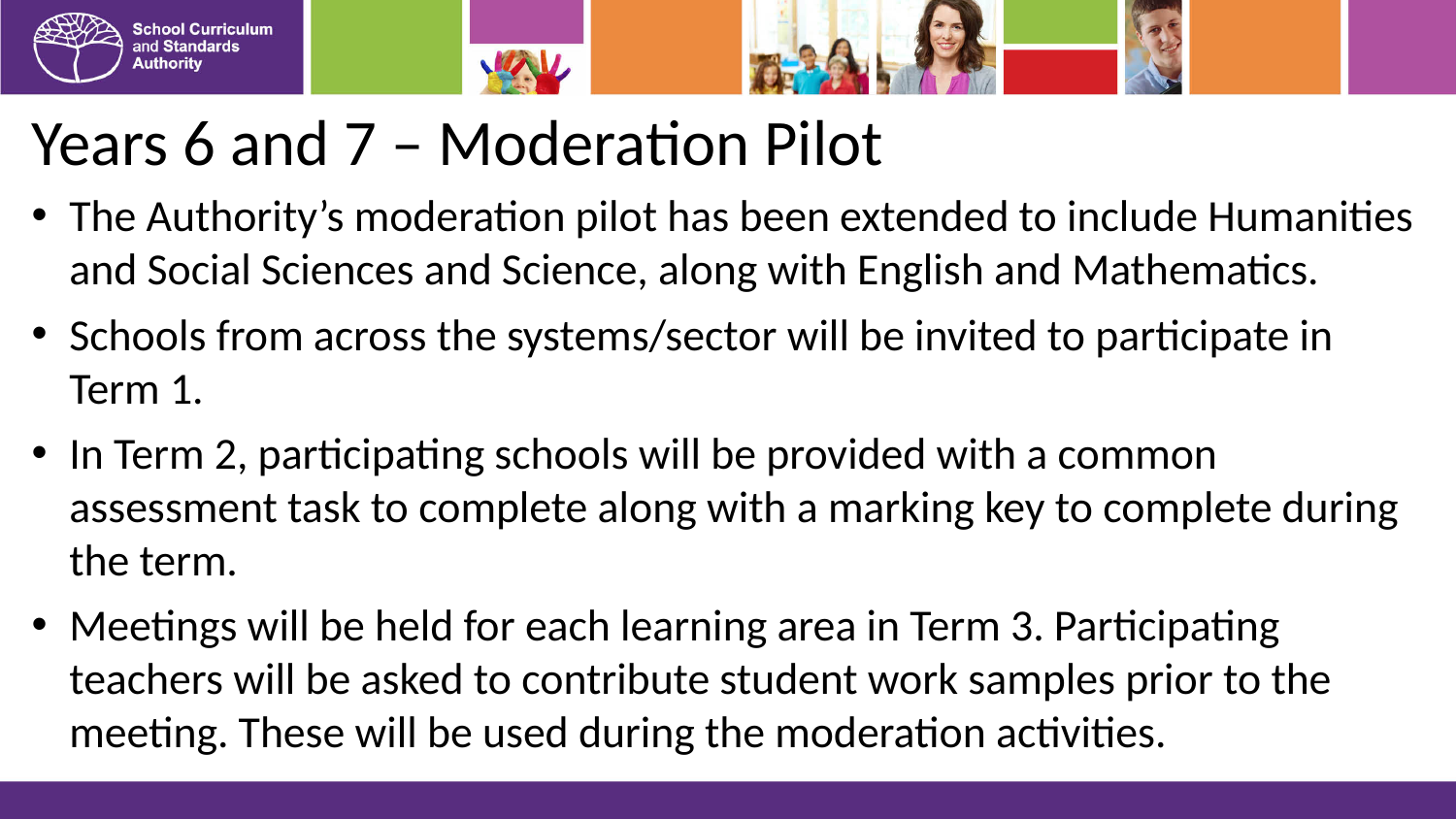

# Years 6 and 7 – Moderation Pilot
The Authority’s moderation pilot has been extended to include Humanities and Social Sciences and Science, along with English and Mathematics.
Schools from across the systems/sector will be invited to participate in Term 1.
In Term 2, participating schools will be provided with a common assessment task to complete along with a marking key to complete during the term.
Meetings will be held for each learning area in Term 3. Participating teachers will be asked to contribute student work samples prior to the meeting. These will be used during the moderation activities.